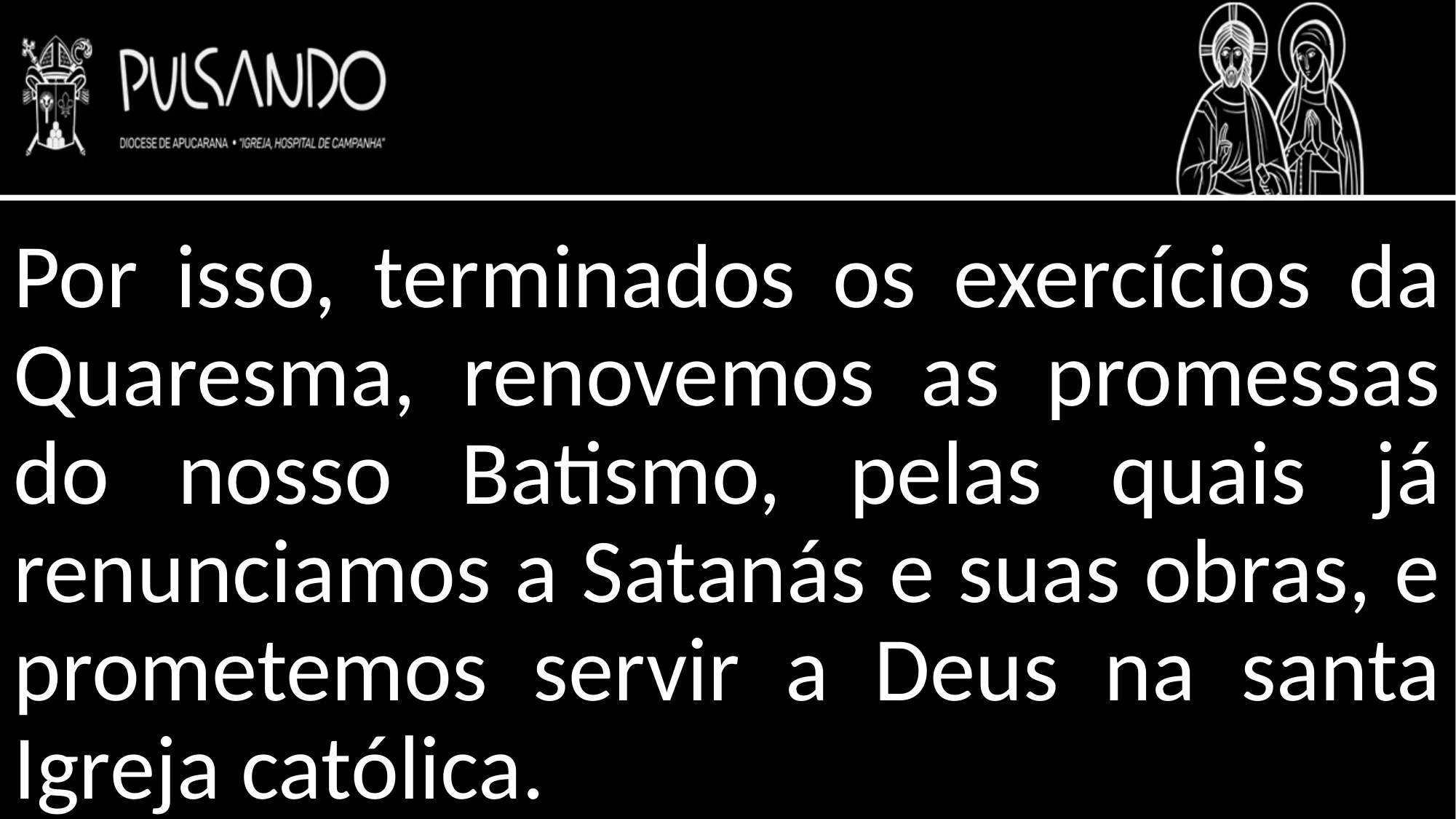

Por isso, terminados os exercícios da Quaresma, renovemos as promessas do nosso Batismo, pelas quais já renunciamos a Satanás e suas obras, e prometemos servir a Deus na santa Igreja católica.